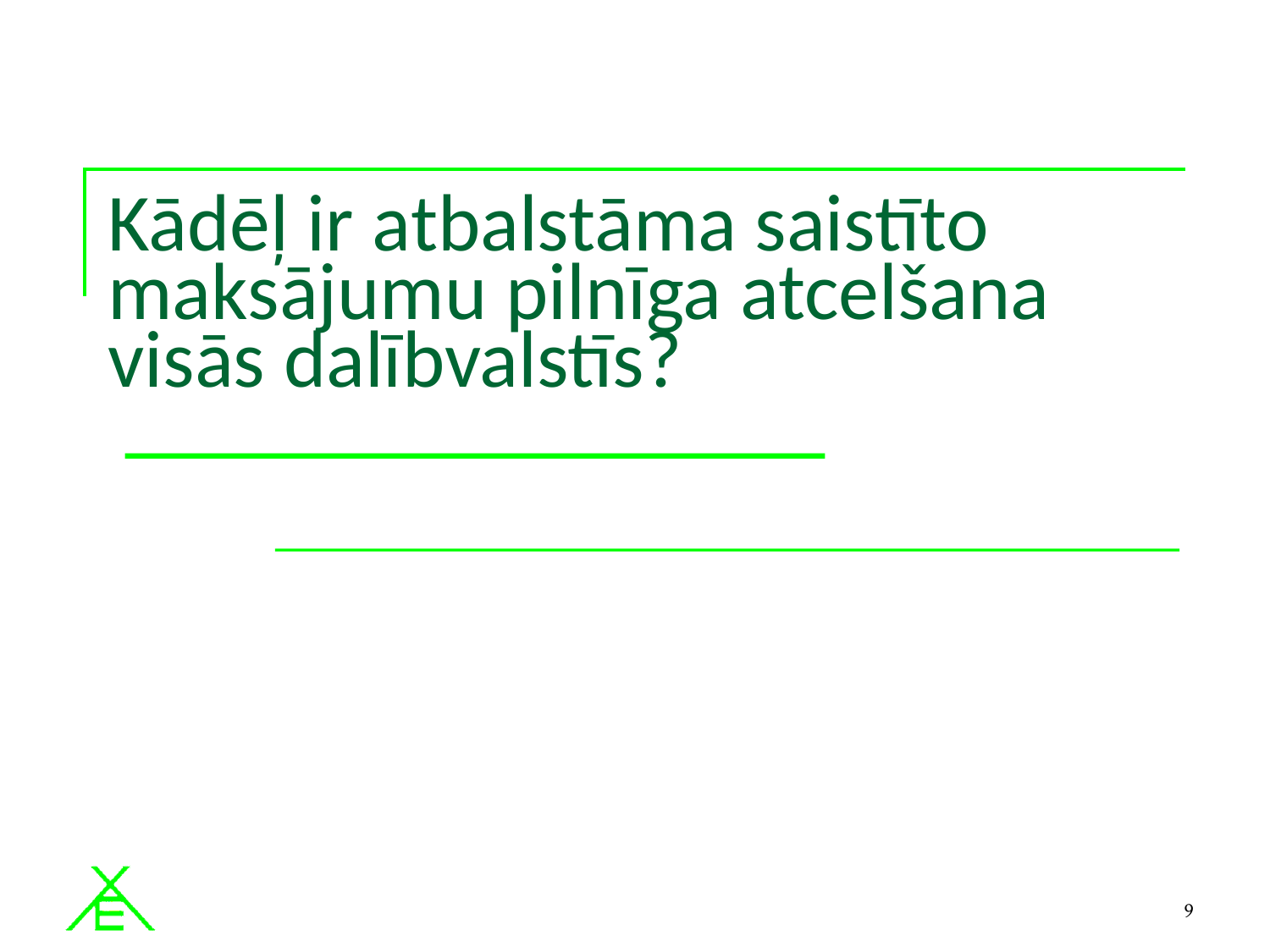

# Kādēļ ir atbalstāma saistīto maksājumu pilnīga atcelšana visās dalībvalstīs?

9